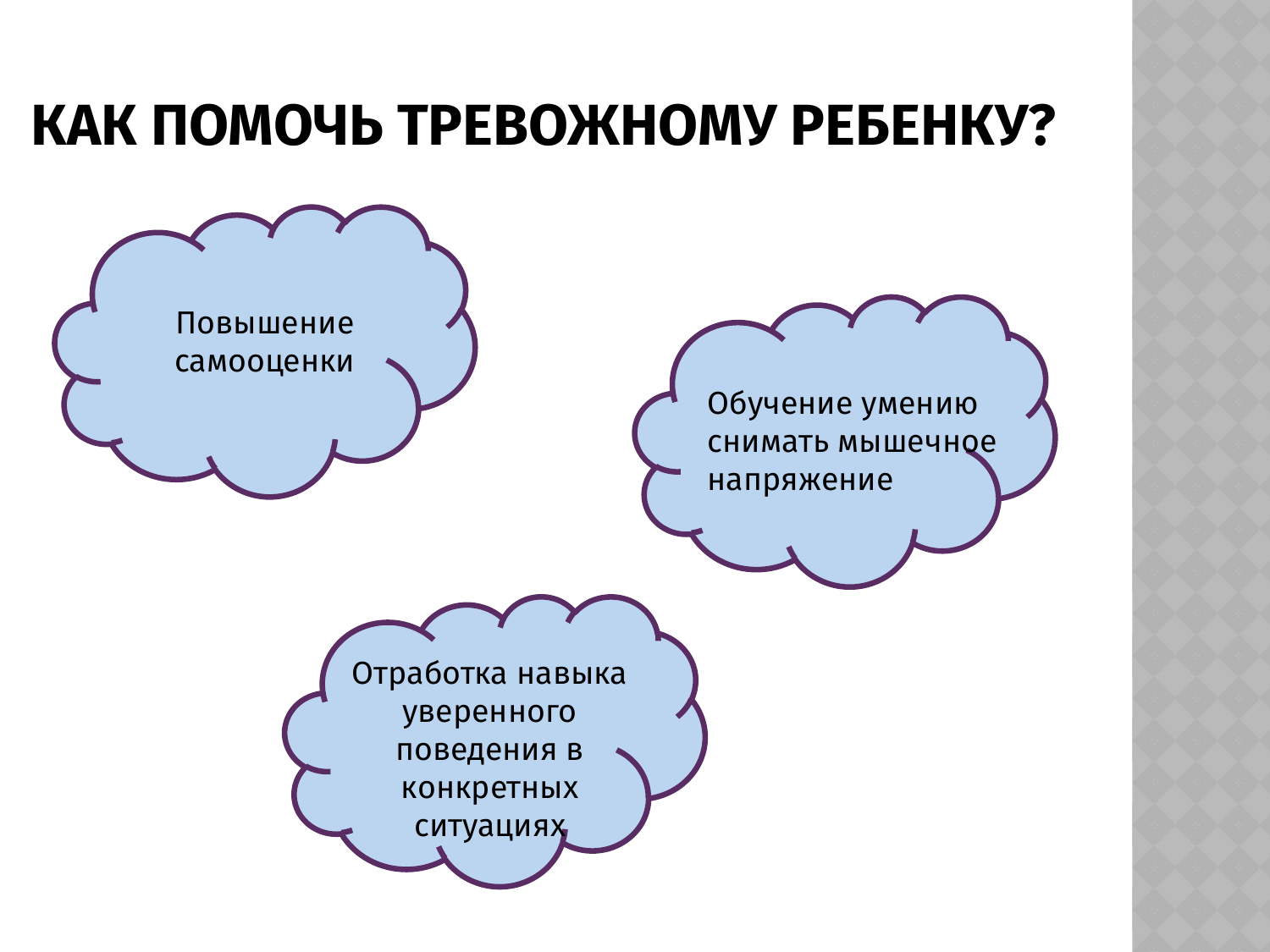

# Как помочь тревожному ребенку?

Повышение самооценки

Обучение умению снимать мышечное напряжение

Отработка навыка уверенного поведения в конкретных ситуациях